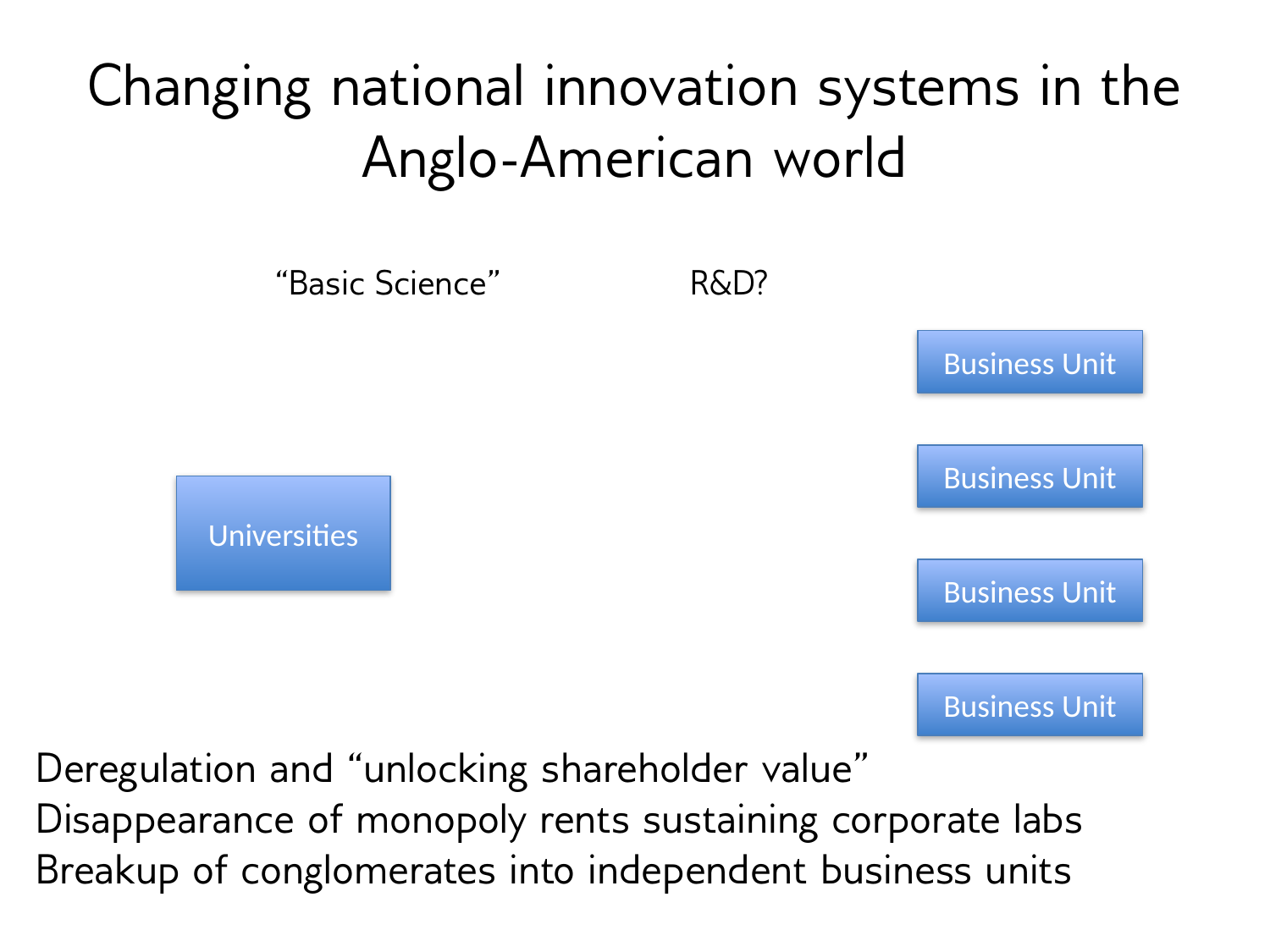

# Changing national innovation systems in the Anglo-American world
“Basic Science”
R&D?
Business Unit
Business Unit
Universities
Business Unit
Business Unit
Deregulation and “unlocking shareholder value”
Disappearance of monopoly rents sustaining corporate labs
Breakup of conglomerates into independent business units